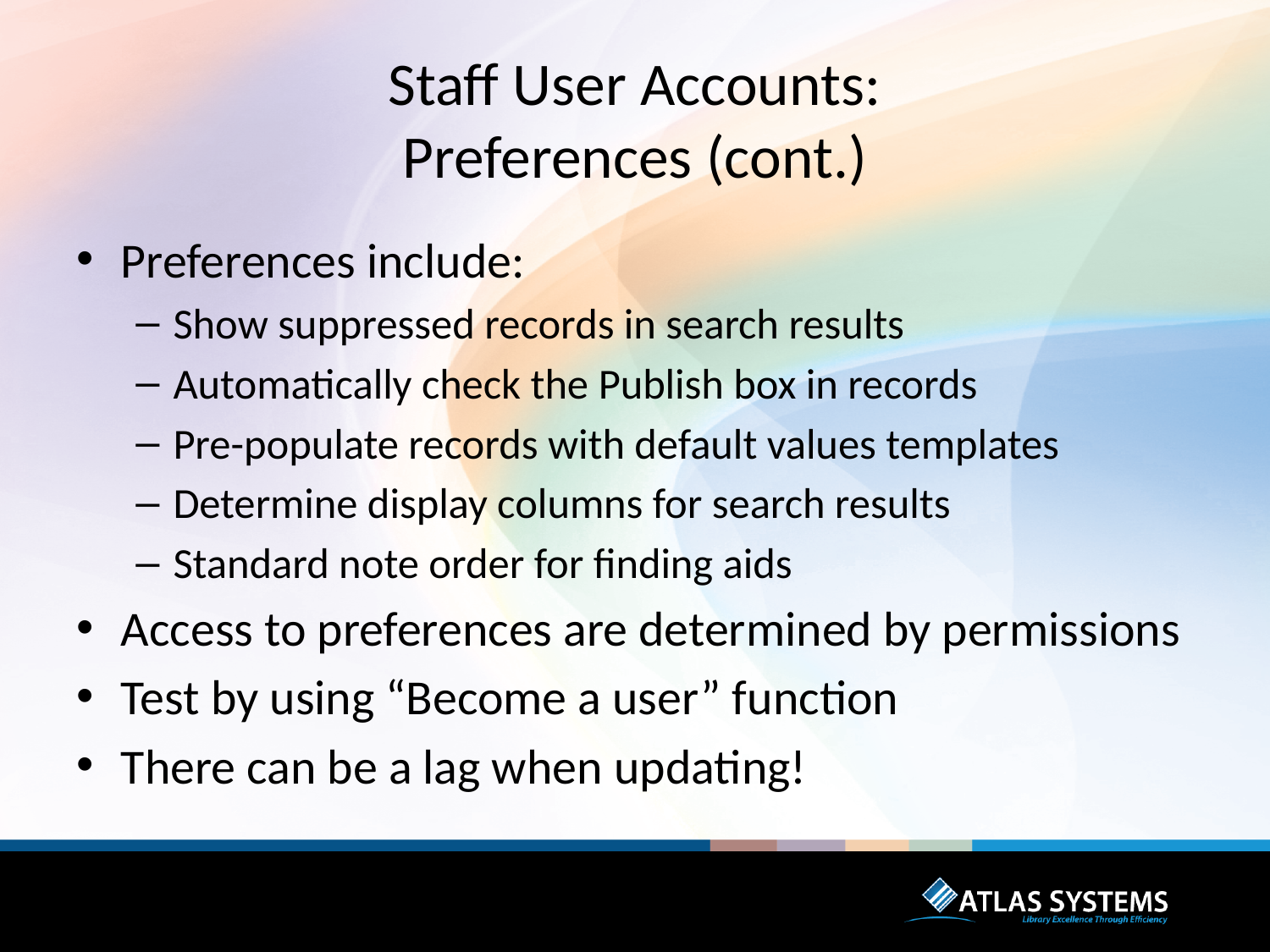

# Staff User Accounts: Preferences (cont.)
Preferences include:
Show suppressed records in search results
Automatically check the Publish box in records
Pre-populate records with default values templates
Determine display columns for search results
Standard note order for finding aids
Access to preferences are determined by permissions
Test by using “Become a user” function
There can be a lag when updating!